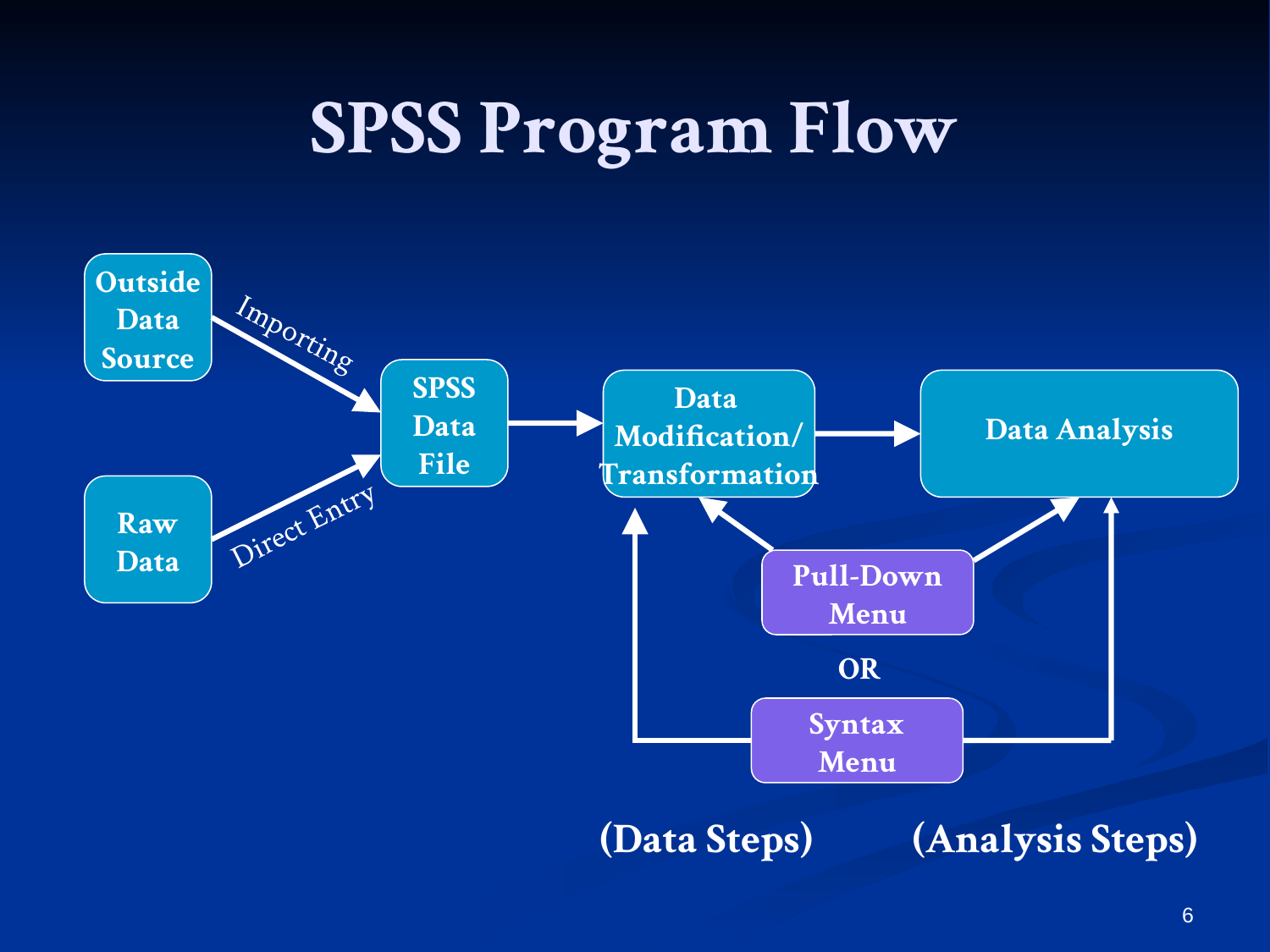

# SPSS Program Flow
Outside
Data
Source
Importing

SPSS
Data
File
Data
Modification/
Transformation

Data Analysis

Raw
Data
Direct Entry

Pull-Down
Menu
OR
Syntax
Menu

(Data Steps)
(Analysis Steps)
6